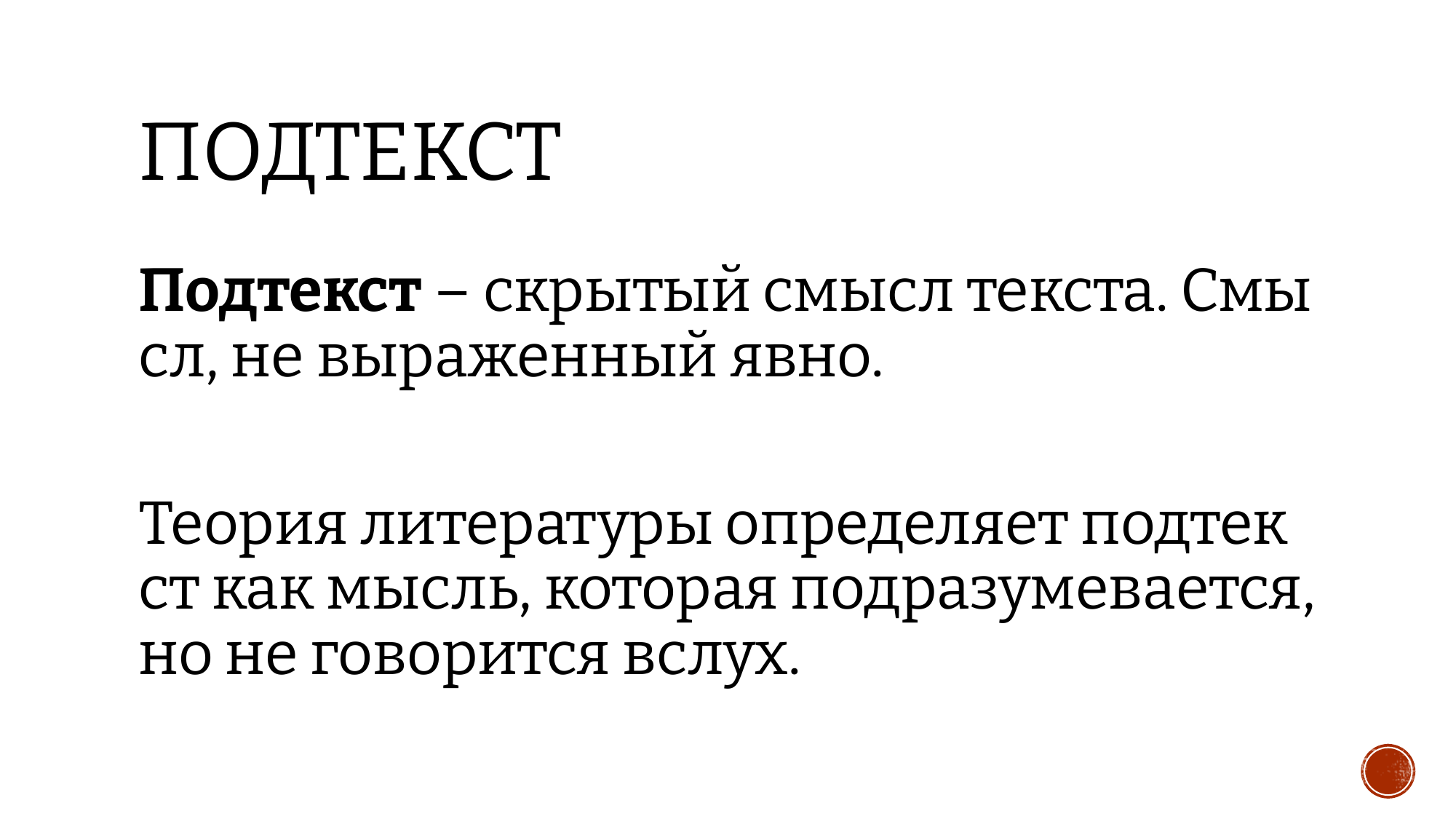

# Подтекст
Подтекст – скрытый смысл текста. Смысл, не выраженный явно.

Теория литературы определяет подтекст как мысль, которая подразумевается, но не говорится вслух.